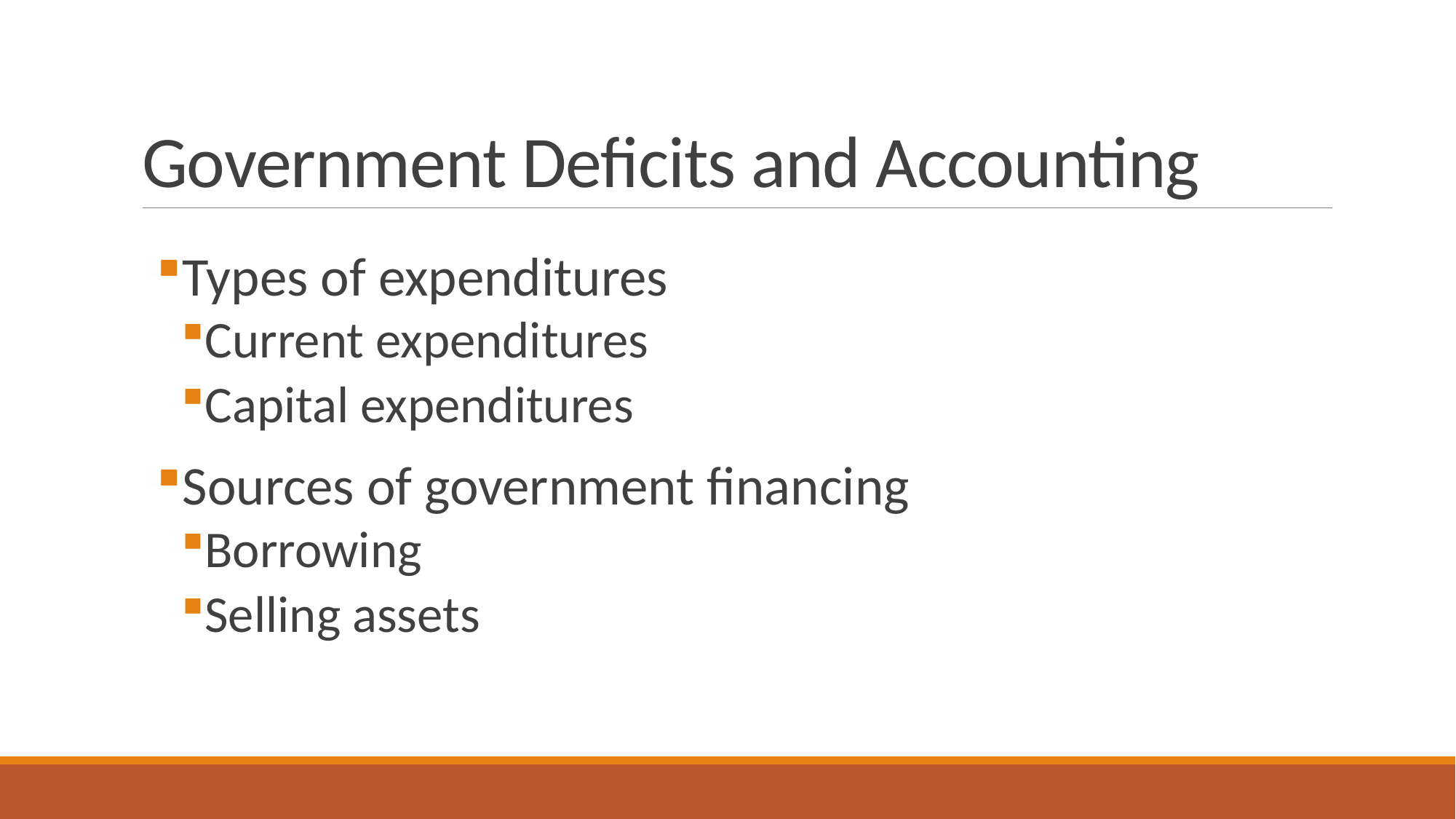

# Government Deficits and Accounting
Types of expenditures
Current expenditures
Capital expenditures
Sources of government financing
Borrowing
Selling assets